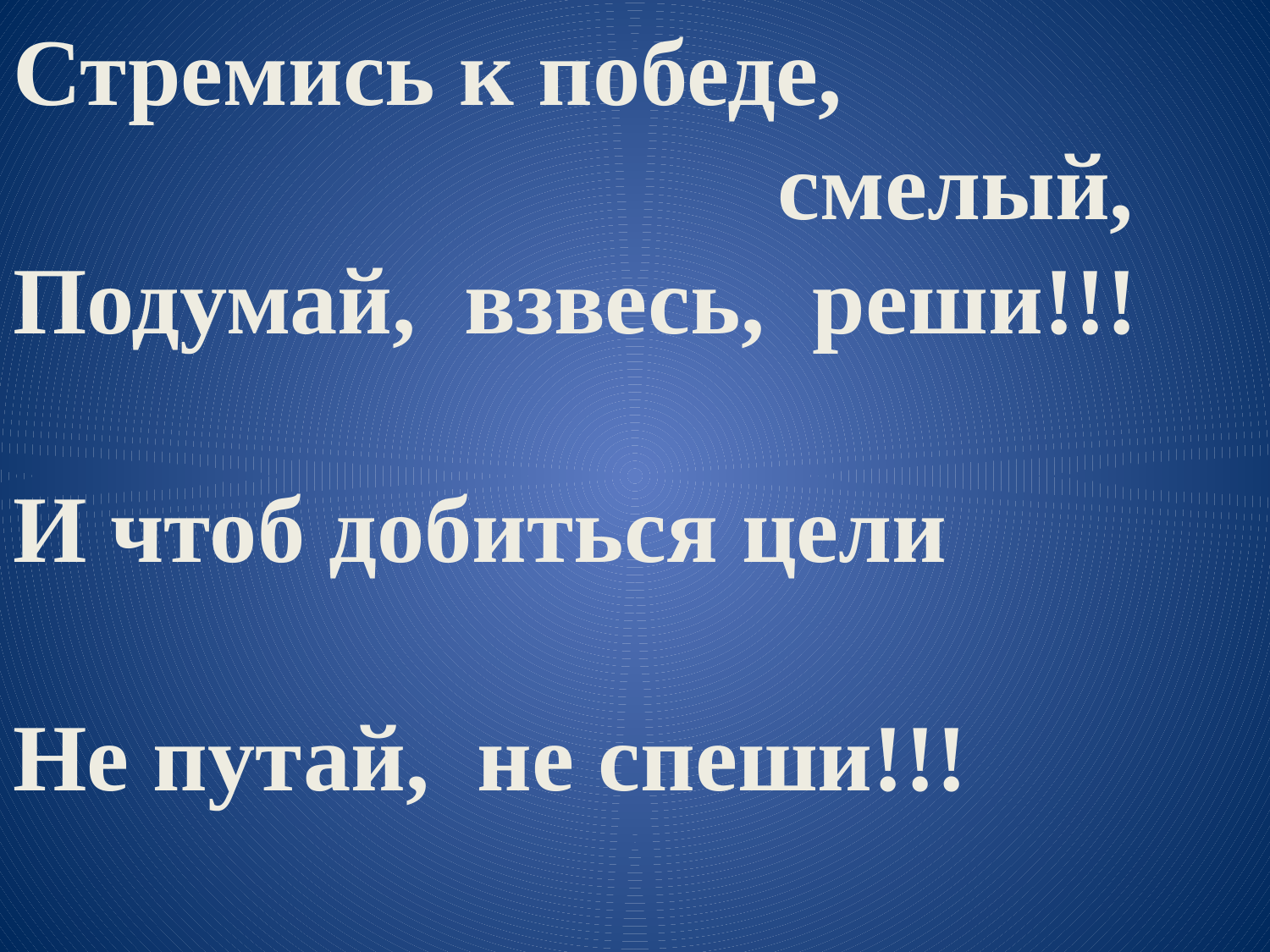

Стремись к победе,
                                смелый,
Подумай,  взвесь,  реши!!!

И чтоб добиться цели

Не путай,  не спеши!!!